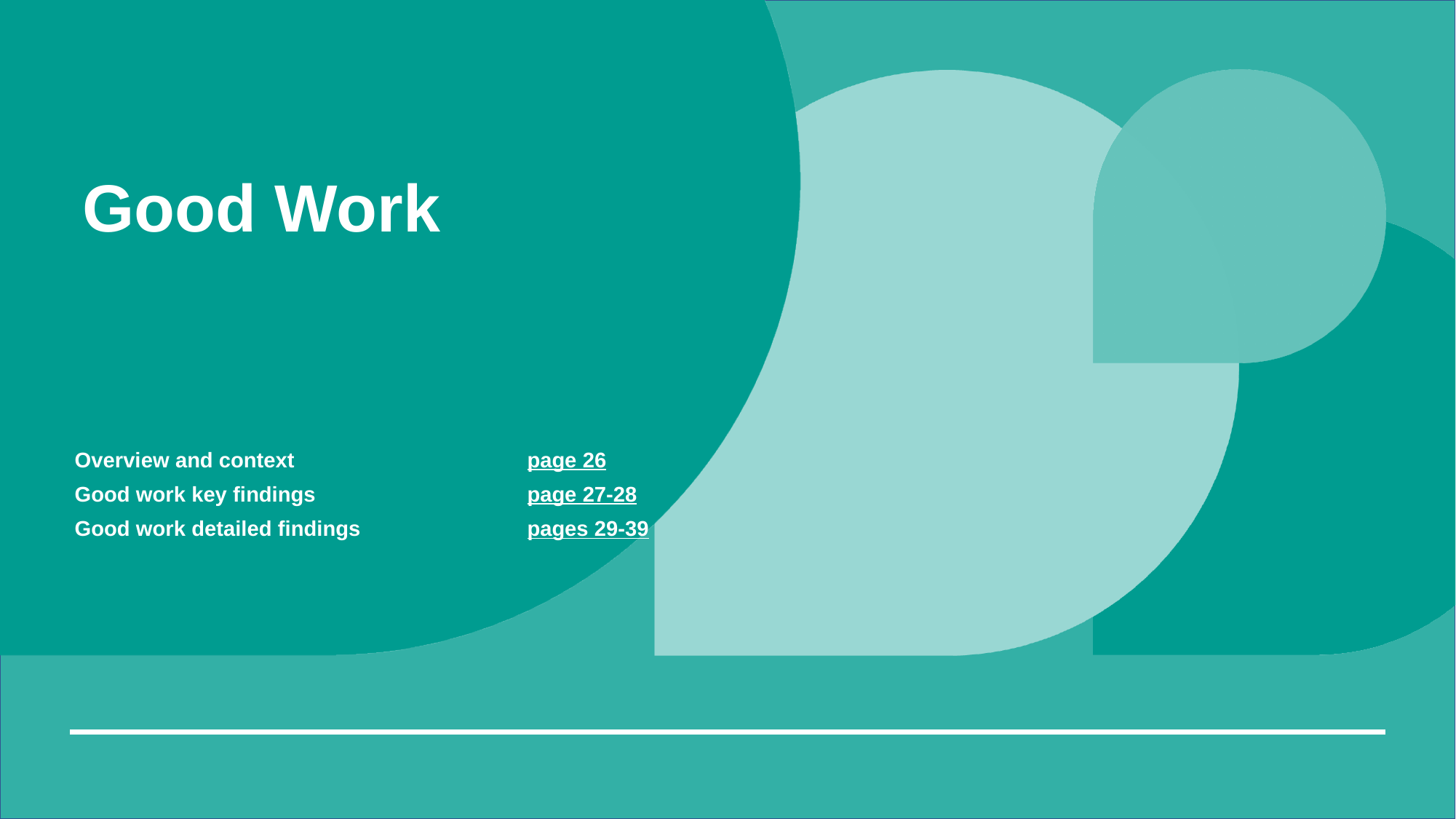

# Good Work
| Overview and context | page 26 |
| --- | --- |
| Good work key findings | page 27-28 |
| Good work detailed findings | pages 29-39 |